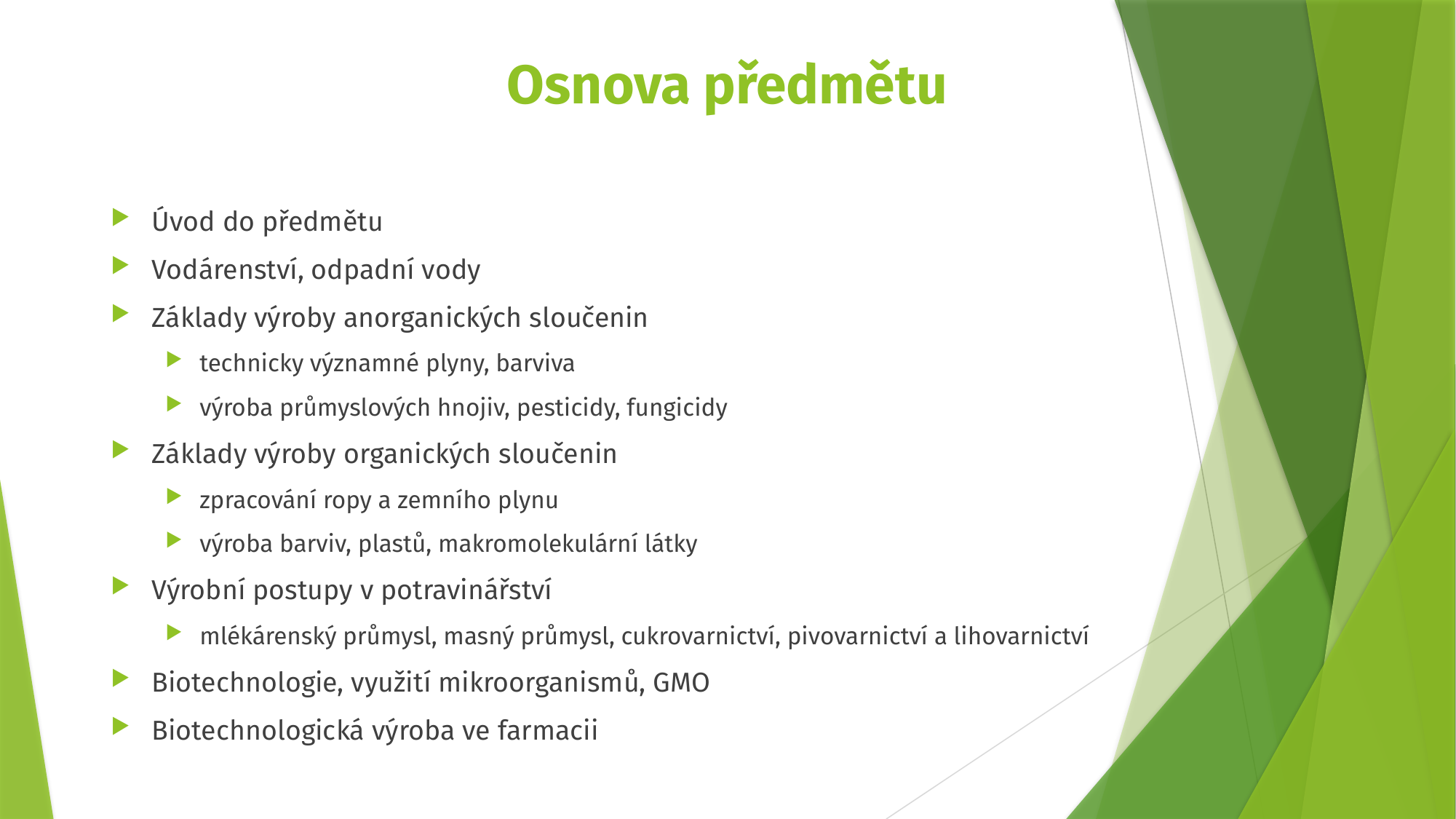

# Osnova předmětu

Úvod do předmětu
Vodárenství, odpadní vody
Základy výroby anorganických sloučenin
technicky významné plyny, barviva
výroba průmyslových hnojiv, pesticidy, fungicidy
Základy výroby organických sloučenin
zpracování ropy a zemního plynu
výroba barviv, plastů, makromolekulární látky
Výrobní postupy v potravinářství
mlékárenský průmysl, masný průmysl, cukrovarnictví, pivovarnictví a lihovarnictví
Biotechnologie, využití mikroorganismů, GMO
Biotechnologická výroba ve farmacii